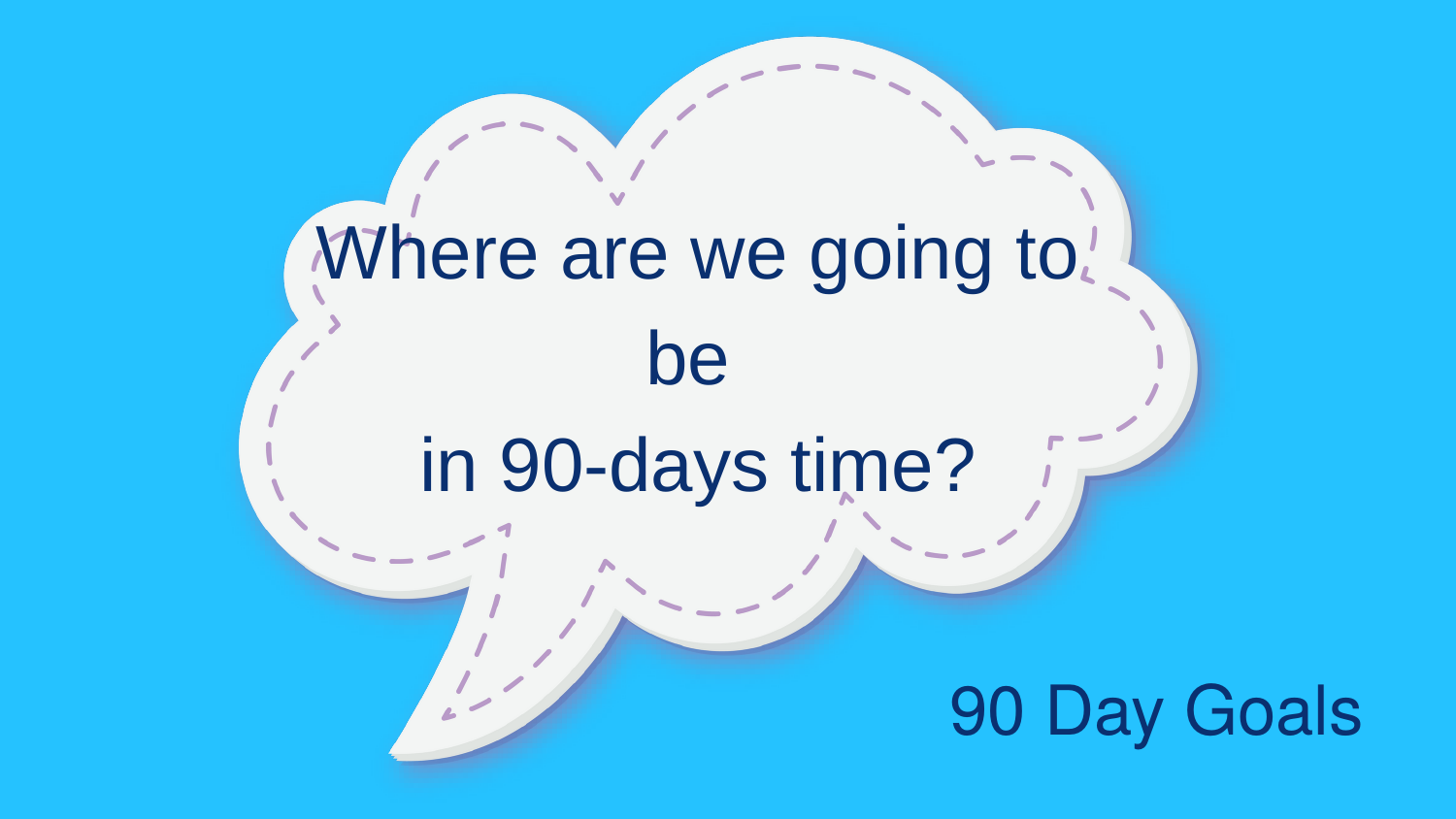

Where are we going to be
in 90-days time?
90 Day Goals